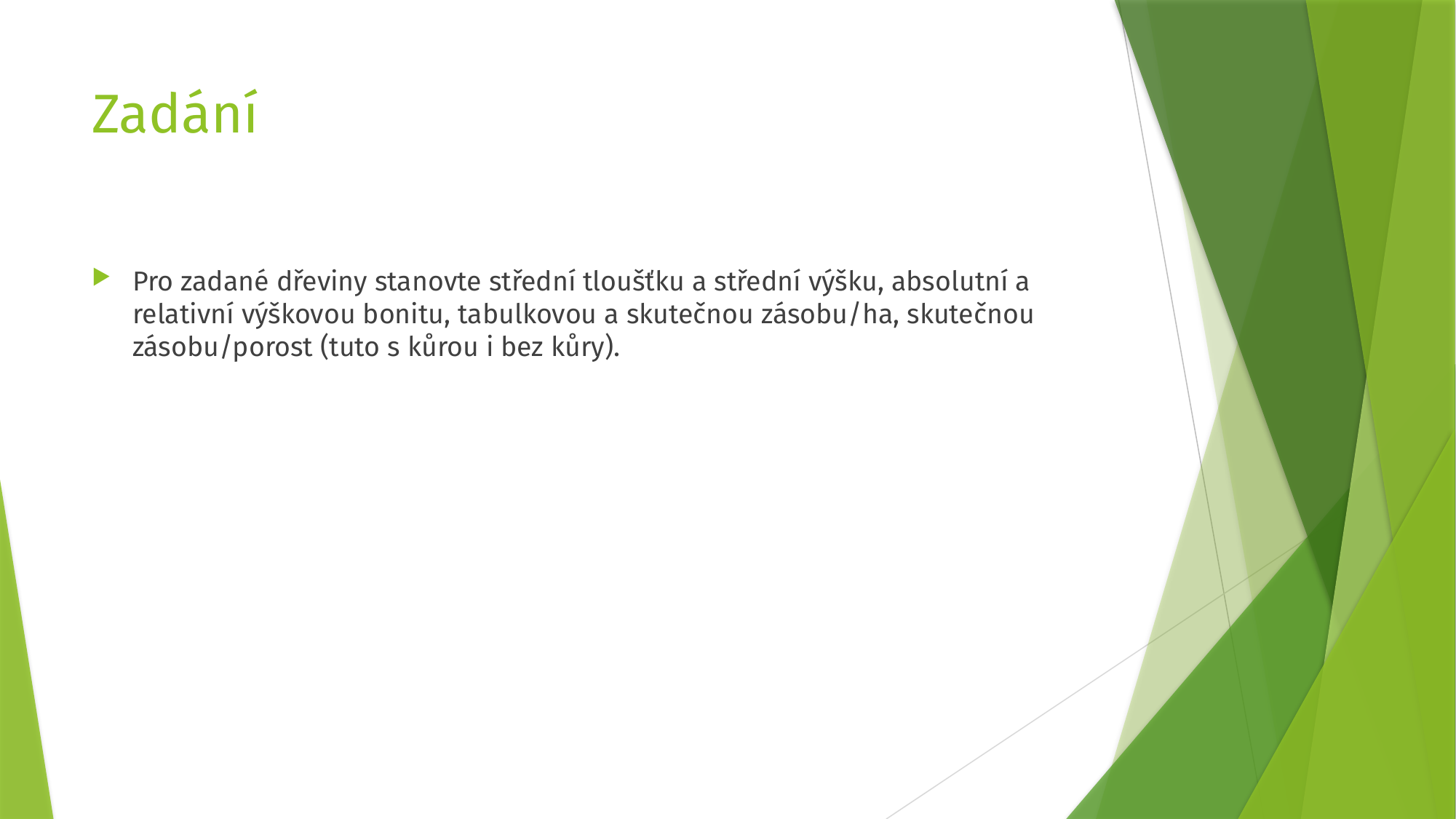

# Zadání
Pro zadané dřeviny stanovte střední tloušťku a střední výšku, absolutní a relativní výškovou bonitu, tabulkovou a skutečnou zásobu/ha, skutečnou zásobu/porost (tuto s kůrou i bez kůry).